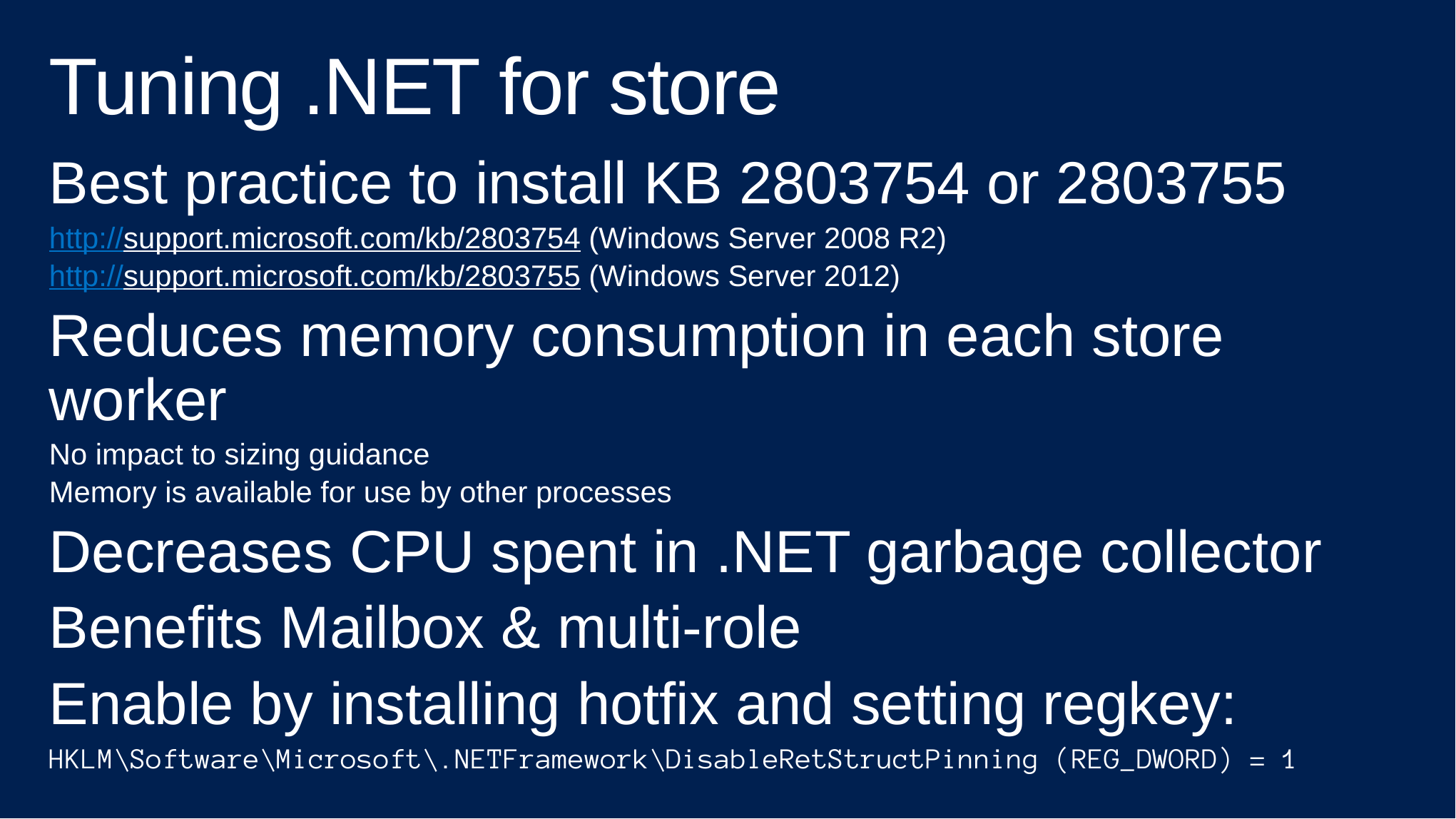

# Tuning .NET for store
Best practice to install KB 2803754 or 2803755
http://support.microsoft.com/kb/2803754 (Windows Server 2008 R2)
http://support.microsoft.com/kb/2803755 (Windows Server 2012)
Reduces memory consumption in each store worker
No impact to sizing guidance
Memory is available for use by other processes
Decreases CPU spent in .NET garbage collector
Benefits Mailbox & multi-role
Enable by installing hotfix and setting regkey:
HKLM\Software\Microsoft\.NETFramework\DisableRetStructPinning (REG_DWORD) = 1